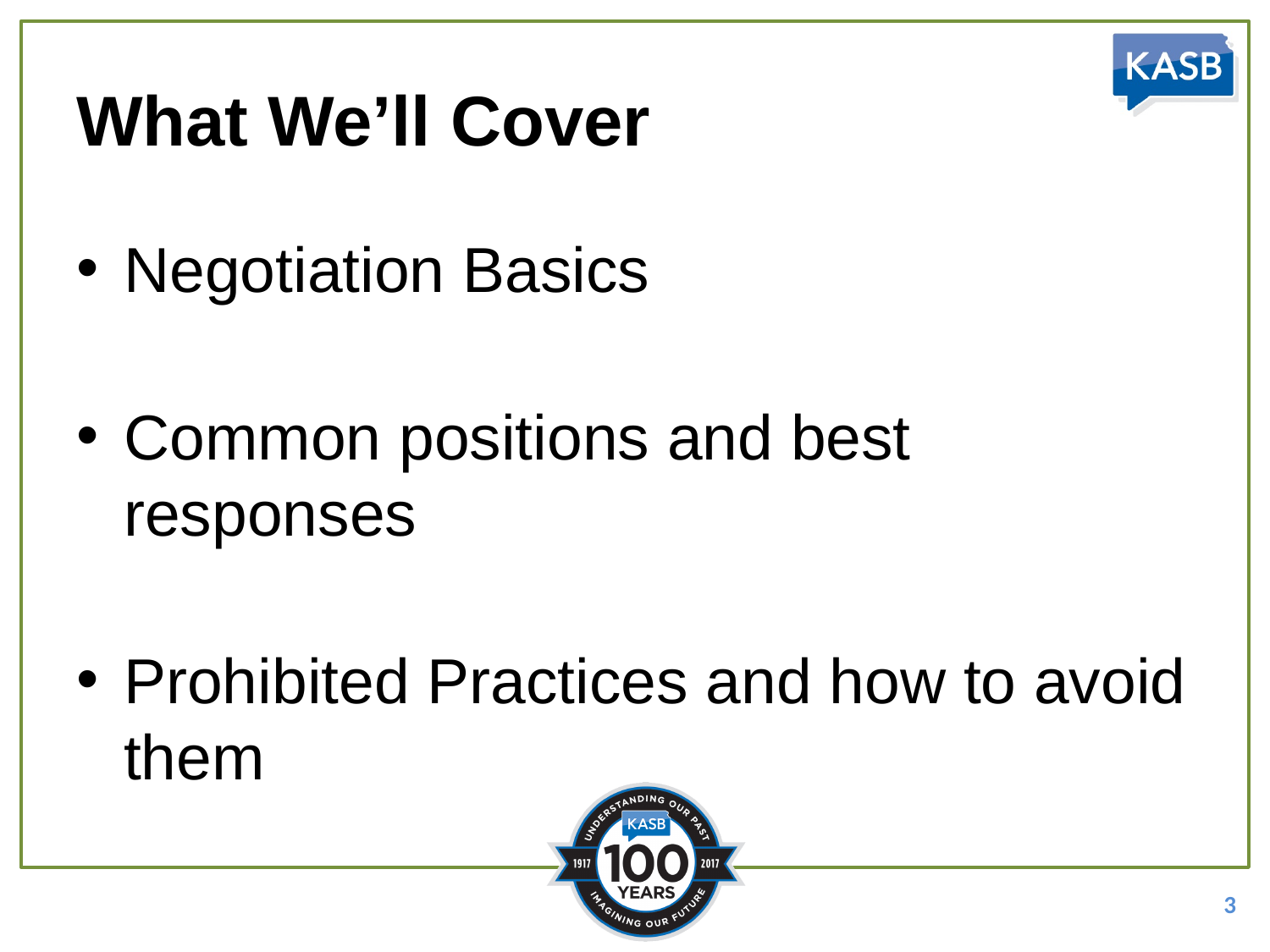

# What We’ll Cover
Negotiation Basics

Common positions and best responses

Prohibited Practices and how to avoid them
3